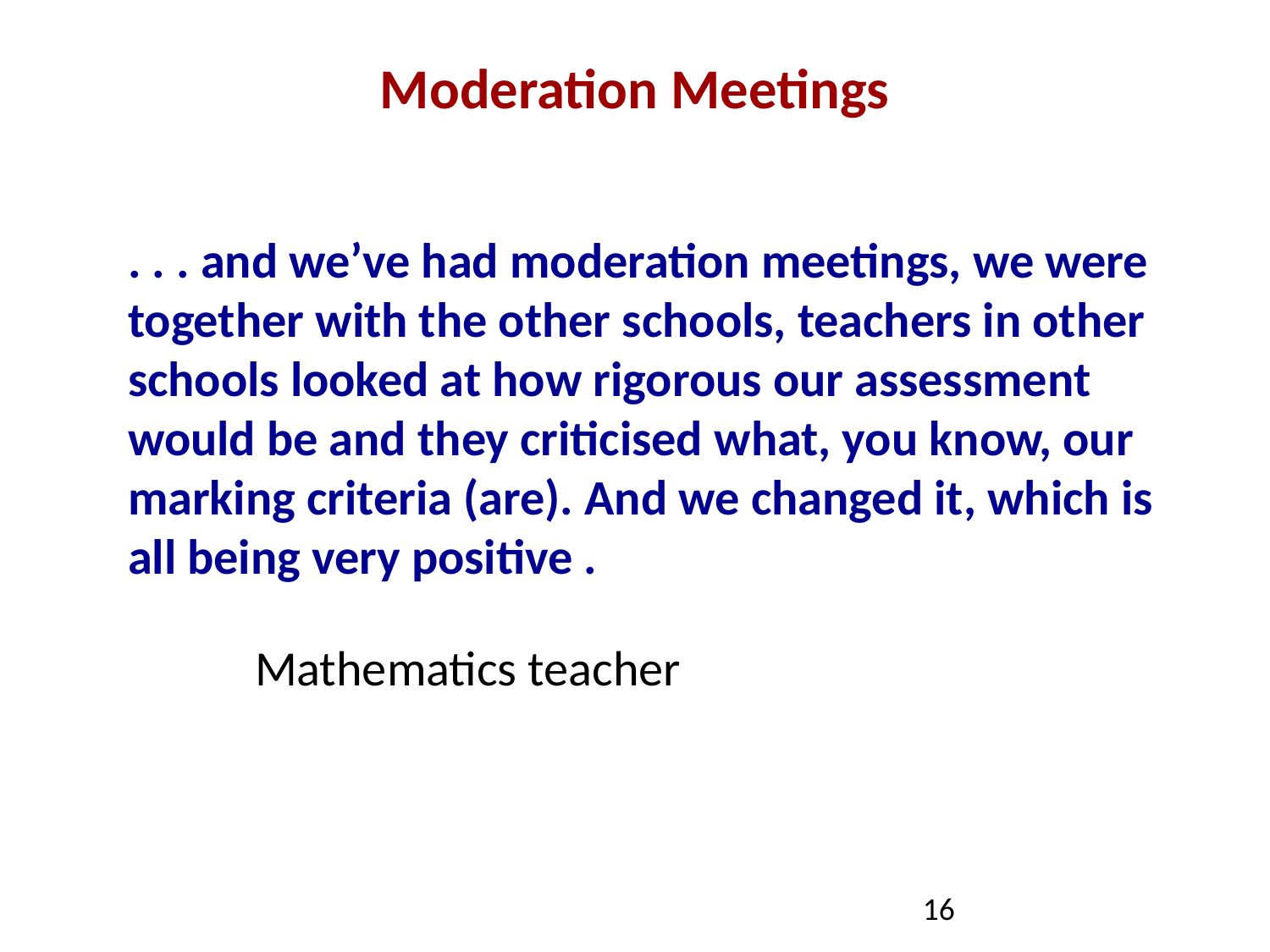

# Moderation Meetings
. . . and we’ve had moderation meetings, we were together with the other schools, teachers in other schools looked at how rigorous our assessment would be and they criticised what, you know, our marking criteria (are). And we changed it, which is all being very positive .
							Mathematics teacher
16